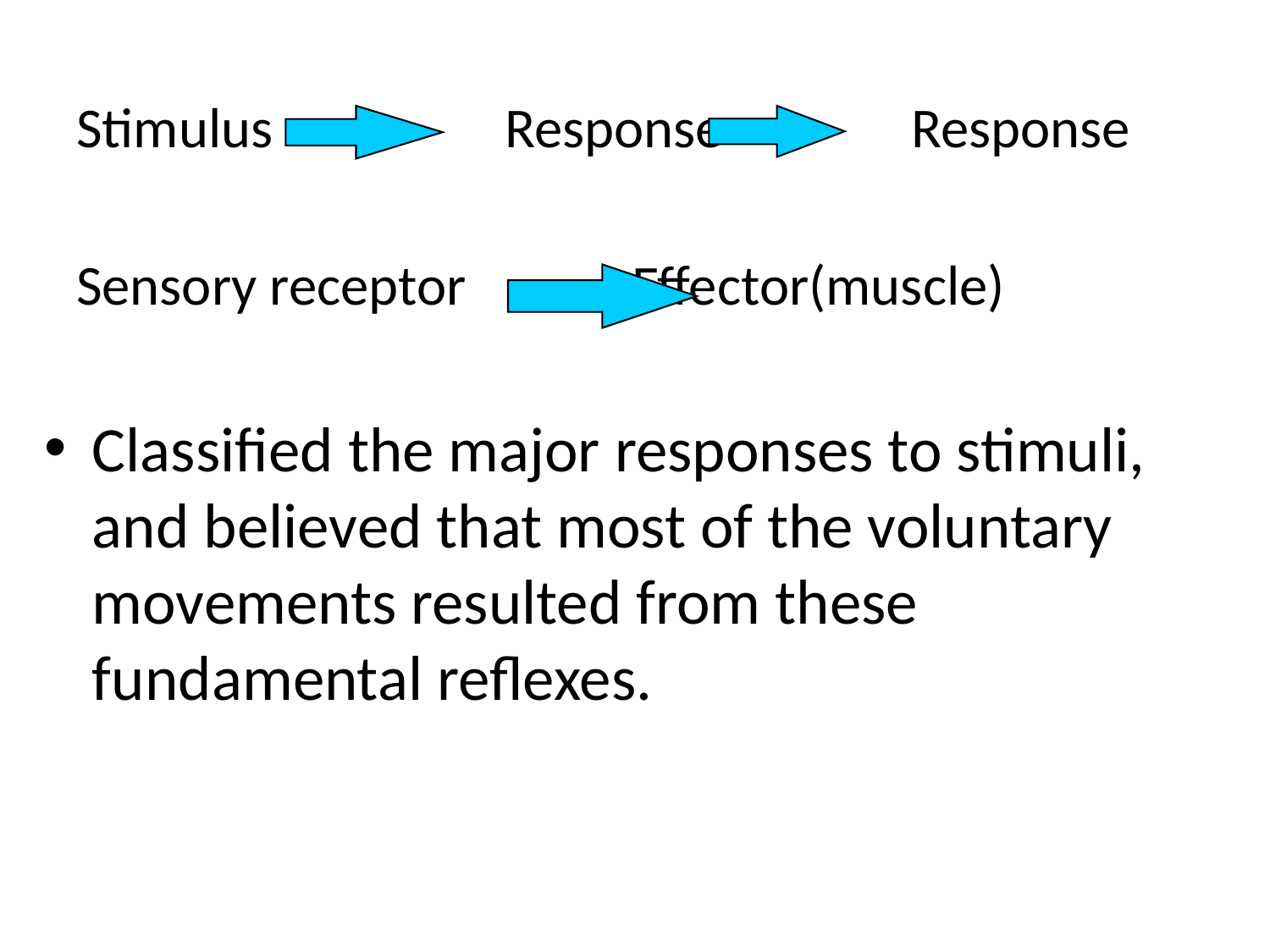

Stimulus  		Response		  Response

Sensory receptor  		Effector(muscle)

Classified the major responses to stimuli, and believed that most of the voluntary movements resulted from these fundamental reflexes.